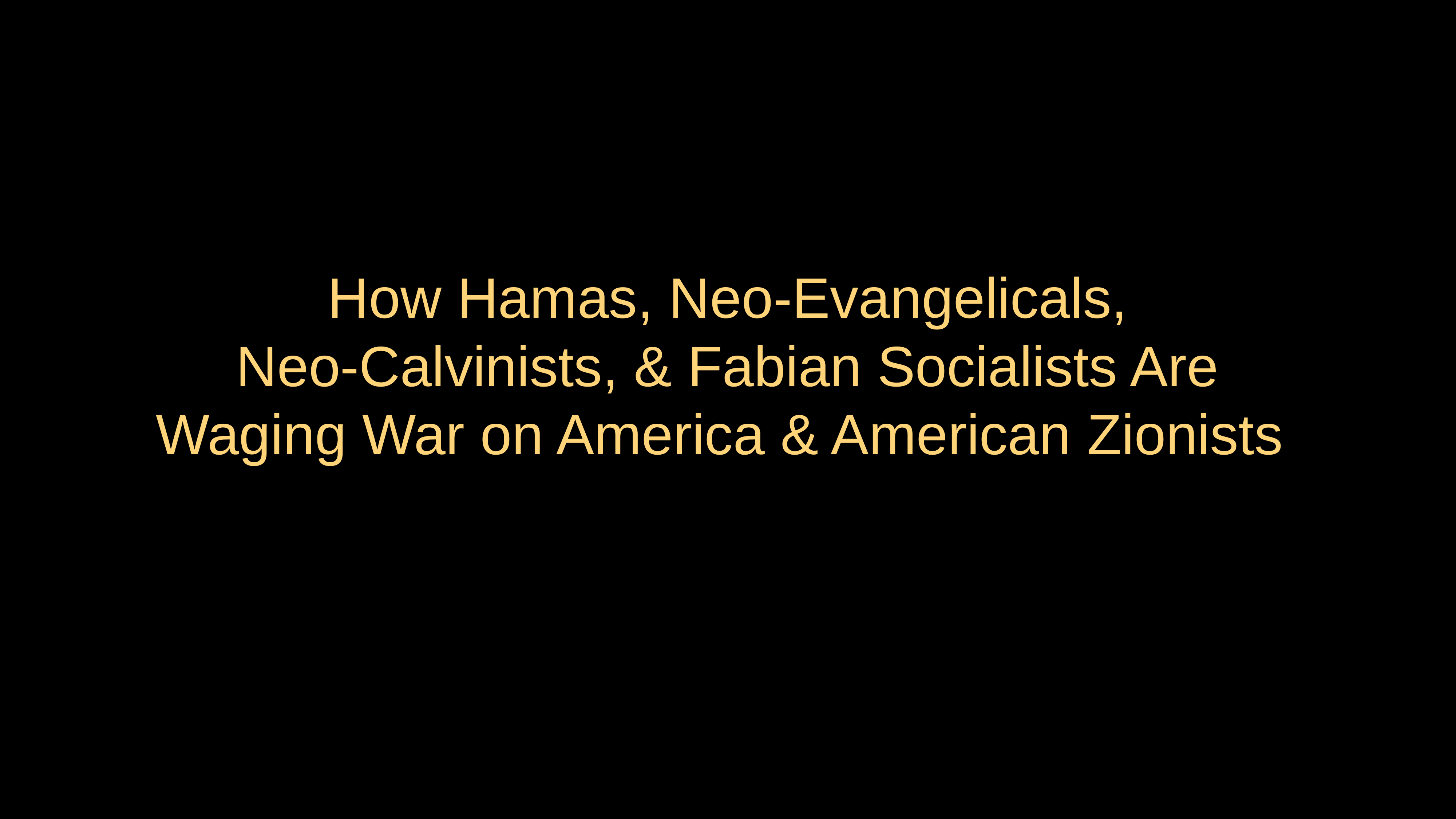

# How Hamas, Neo-Evangelicals, Neo-Calvinists, & Fabian Socialists Are Waging War on America & American Zionists